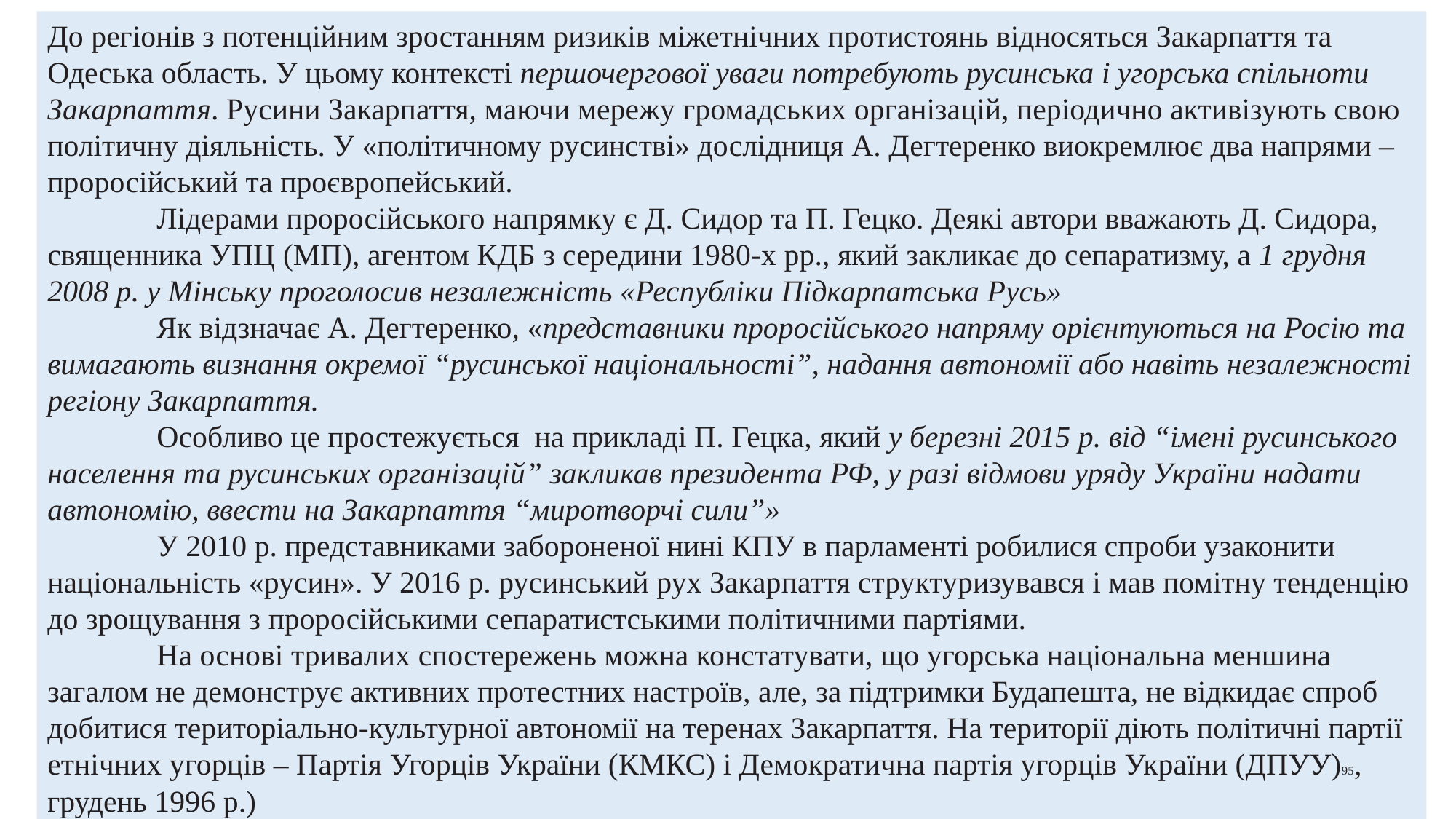

До регіонів з потенційним зростанням ризиків міжетнічних протистоянь відносяться Закарпаття та Одеська область. У цьому контексті першочергової уваги потребують русинська і угорська спільноти Закарпаття. Русини Закарпаття, маючи мережу громадських організацій, періодично активізують свою політичну діяльність. У «політичному русинстві» дослідниця А. Дегтеренко виокремлює два напрями – проросійський та проєвропейський.
	Лідерами проросійського напрямку є Д. Сидор та П. Гецко. Деякі автори вважають Д. Сидора, священника УПЦ (МП), агентом КДБ з середини 1980-х рр., який закликає до сепаратизму, а 1 грудня 2008 р. у Мінську проголосив незалежність «Республіки Підкарпатська Русь»
	Як відзначає А. Дегтеренко, «представники проросійського напряму орієнтуються на Росію та вимагають визнання окремої “русинської національності”, надання автономії або навіть незалежності регіону Закарпаття.
	Особливо це простежується  на прикладі П. Гецка, який у березні 2015 р. від “імені русинського населення та русинських організацій” закликав президента РФ, у разі відмови уряду України надати автономію, ввести на Закарпаття “миротворчі сили”»
	У 2010 р. представниками забороненої нині КПУ в парламенті робилися спроби узаконити національність «русин». У 2016 р. русинський рух Закарпаття структуризувався і мав помітну тенденцію до зрощування з проросійськими сепаратистськими політичними партіями.
	На основі тривалих спостережень можна констатувати, що угорська національна меншина загалом не демонструє активних протестних настроїв, але, за підтримки Будапешта, не відкидає спроб добитися територіально-культурної автономії на теренах Закарпаття. На території діють політичні партії етнічних угорців – Партія Угорців України (КМКС) і Демократична партія угорців України (ДПУУ)95, грудень 1996 р.)